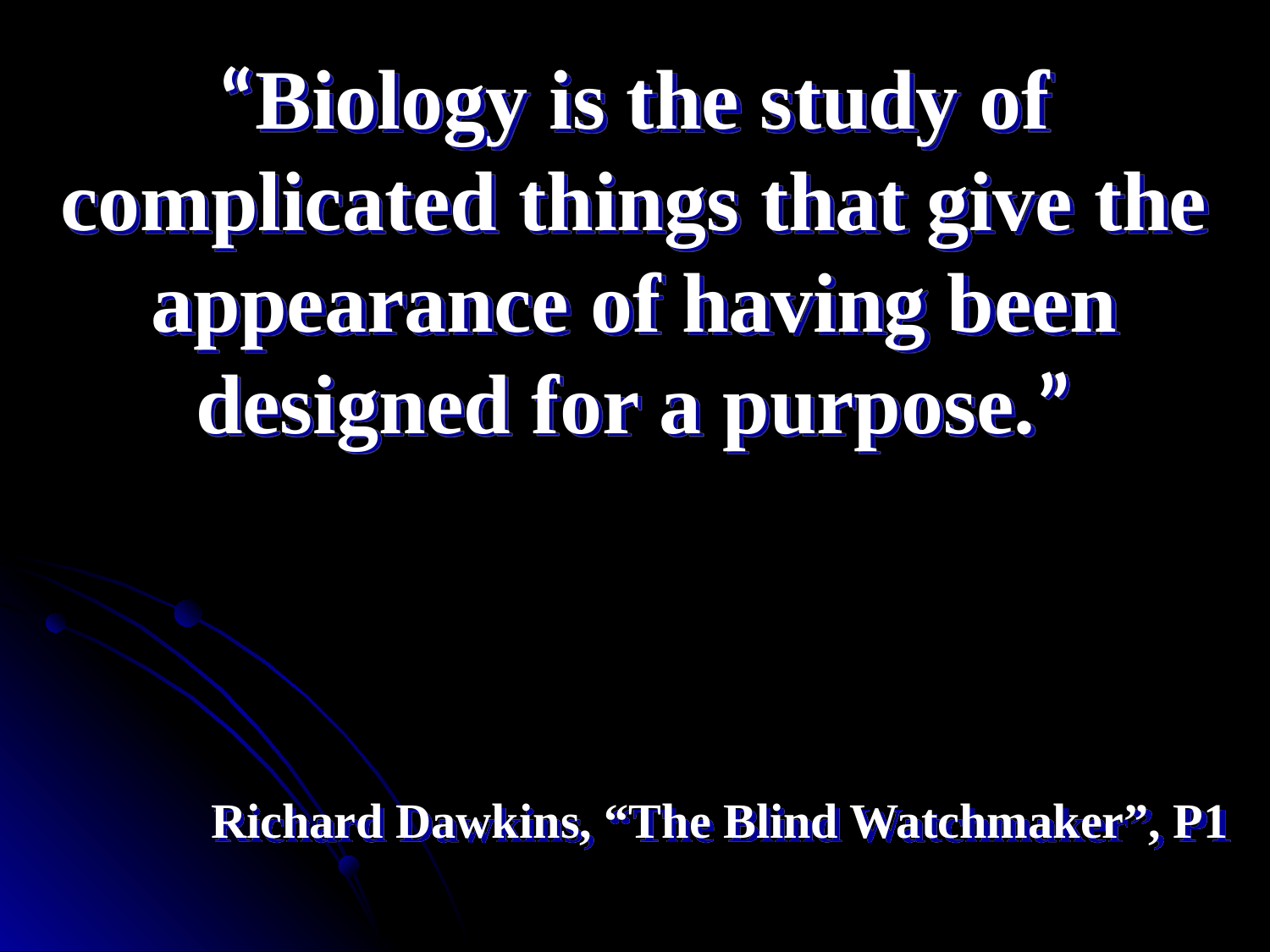

“Biology is the study of complicated things that give the appearance of having been designed for a purpose.”
# Richard Dawkins, “The Blind Watchmaker”, P1